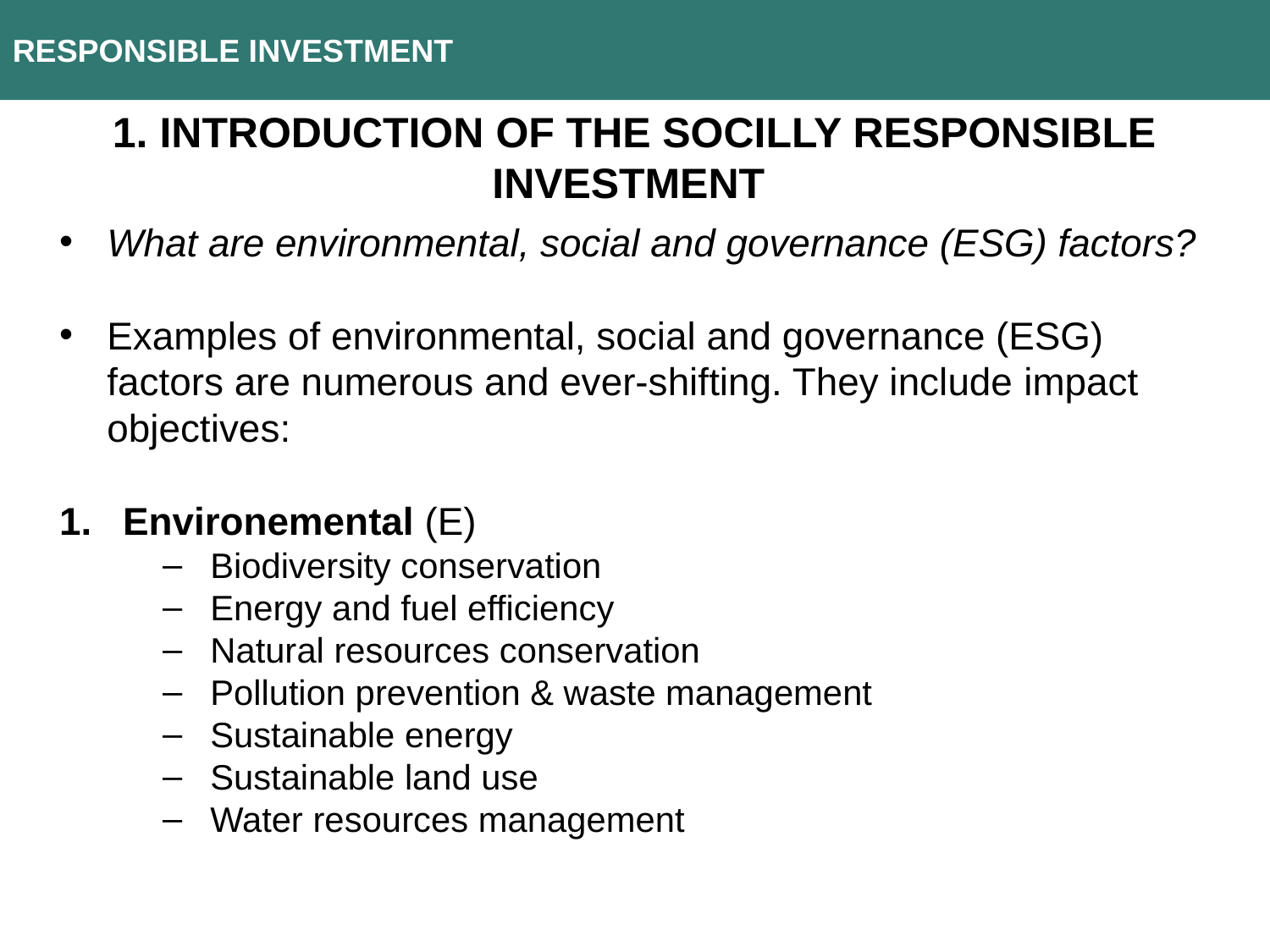

RESPONSIBLE INVESTMENT

1. Introduction of the Socilly Responsible investment
What are environmental, social and governance (ESG) factors?

Examples of environmental, social and governance (ESG) factors are numerous and ever-shifting. They include impact objectives:

Environemental (E)
Biodiversity conservation
Energy and fuel efficiency
Natural resources conservation
Pollution prevention & waste management
Sustainable energy
Sustainable land use
Water resources management